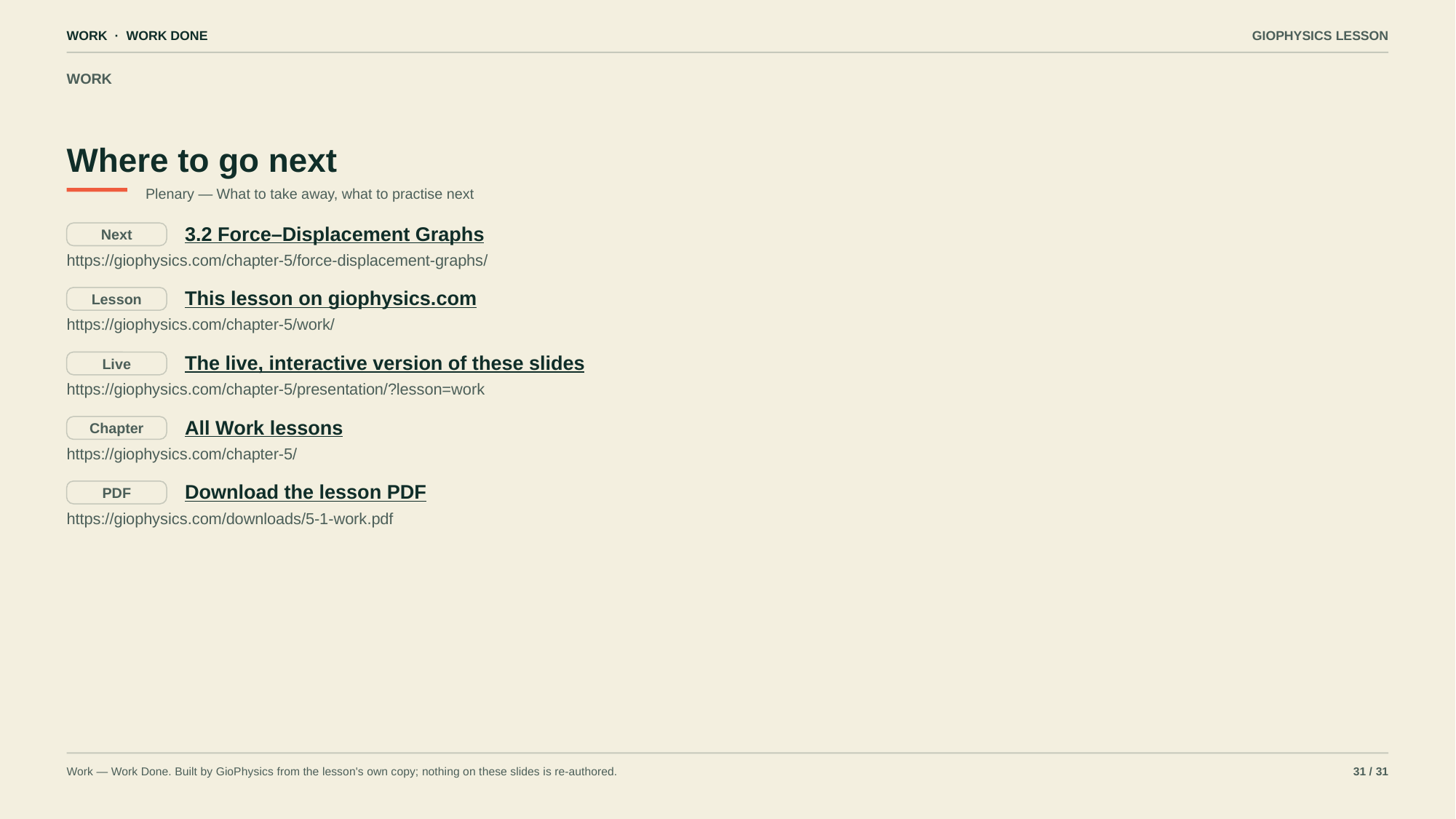

WORK  ·  WORK DONE
GIOPHYSICS LESSON

WORK
Where to go next
Plenary — What to take away, what to practise next

3.2 Force–Displacement Graphs

Next
https://giophysics.com/chapter-5/force-displacement-graphs/
This lesson on giophysics.com

Lesson
https://giophysics.com/chapter-5/work/
The live, interactive version of these slides

Live
https://giophysics.com/chapter-5/presentation/?lesson=work
All Work lessons

Chapter
https://giophysics.com/chapter-5/
Download the lesson PDF

PDF
https://giophysics.com/downloads/5-1-work.pdf

Work — Work Done. Built by GioPhysics from the lesson's own copy; nothing on these slides is re-authored.
31 / 31